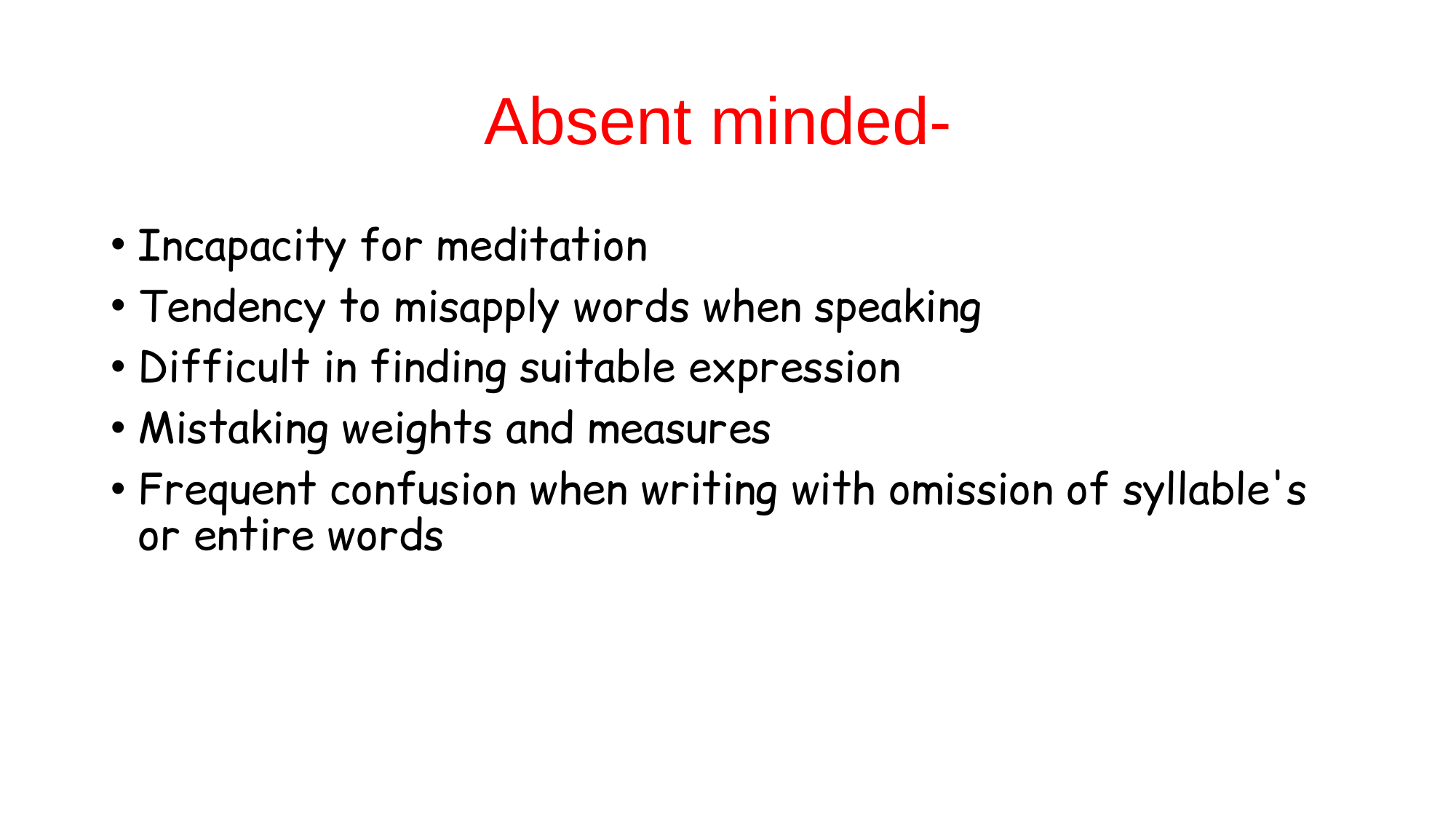

# Absent minded-
Incapacity for meditation
Tendency to misapply words when speaking
Difficult in finding suitable expression
Mistaking weights and measures
Frequent confusion when writing with omission of syllable's or entire words